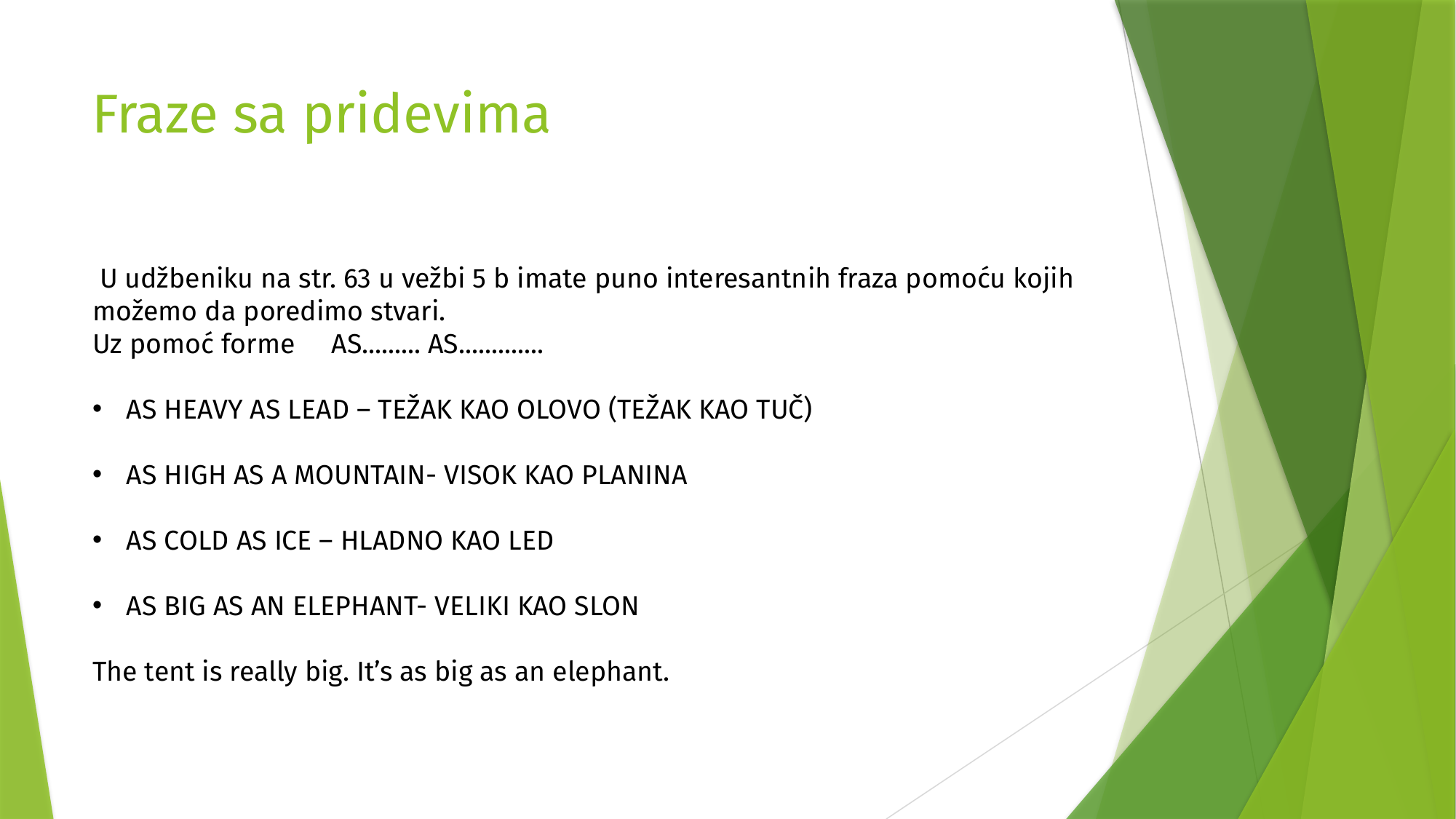

# Fraze sa pridevima
 U udžbeniku na str. 63 u vežbi 5 b imate puno interesantnih fraza pomoću kojih možemo da poredimo stvari.
Uz pomoć forme     AS......... AS.............

AS HEAVY AS LEAD – TEŽAK KAO OLOVO (TEŽAK KAO TUČ)

AS HIGH AS A MOUNTAIN- VISOK KAO PLANINA

AS COLD AS ICE – HLADNO KAO LED

AS BIG AS AN ELEPHANT- VELIKI KAO SLON

The tent is really big. It’s as big as an elephant.